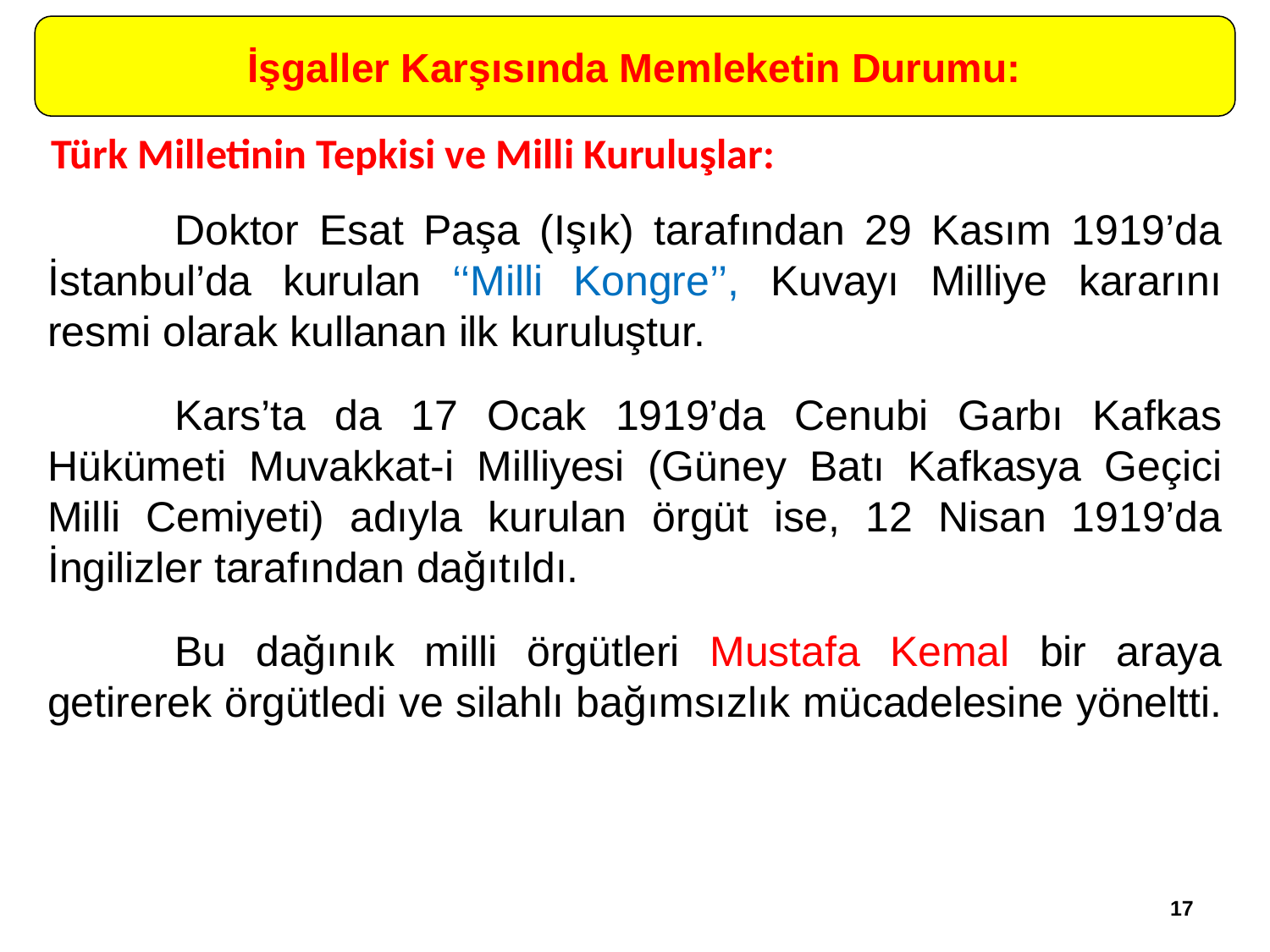

İşgaller Karşısında Memleketin Durumu:
Türk Milletinin Tepkisi ve Milli Kuruluşlar:
	Doktor Esat Paşa (Işık) tarafından 29 Kasım 1919’da İstanbul’da kurulan ‘‘Milli Kongre’’, Kuvayı Milliye kararını resmi olarak kullanan ilk kuruluştur.

	Kars’ta da 17 Ocak 1919’da Cenubi Garbı Kafkas Hükümeti Muvakkat-i Milliyesi (Güney Batı Kafkasya Geçici Milli Cemiyeti) adıyla kurulan örgüt ise, 12 Nisan 1919’da İngilizler tarafından dağıtıldı.

	Bu dağınık milli örgütleri Mustafa Kemal bir araya getirerek örgütledi ve silahlı bağımsızlık mücadelesine yöneltti.
17